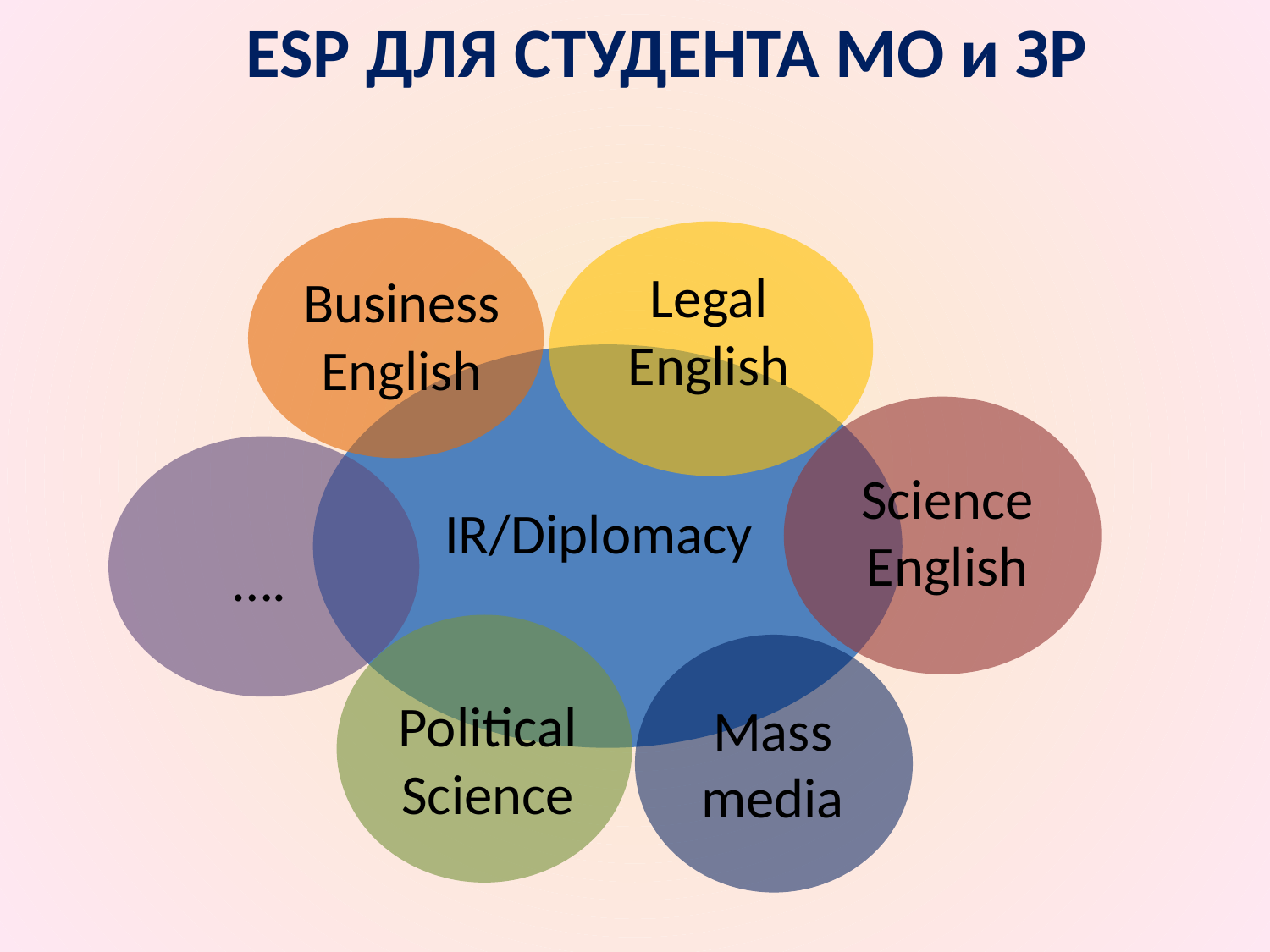

ESP ДЛЯ СТУДЕНТА МО и ЗР

Business
English

Legal
English

IR/Diplomacy

Science
English

….

Political
Science

Mass
media